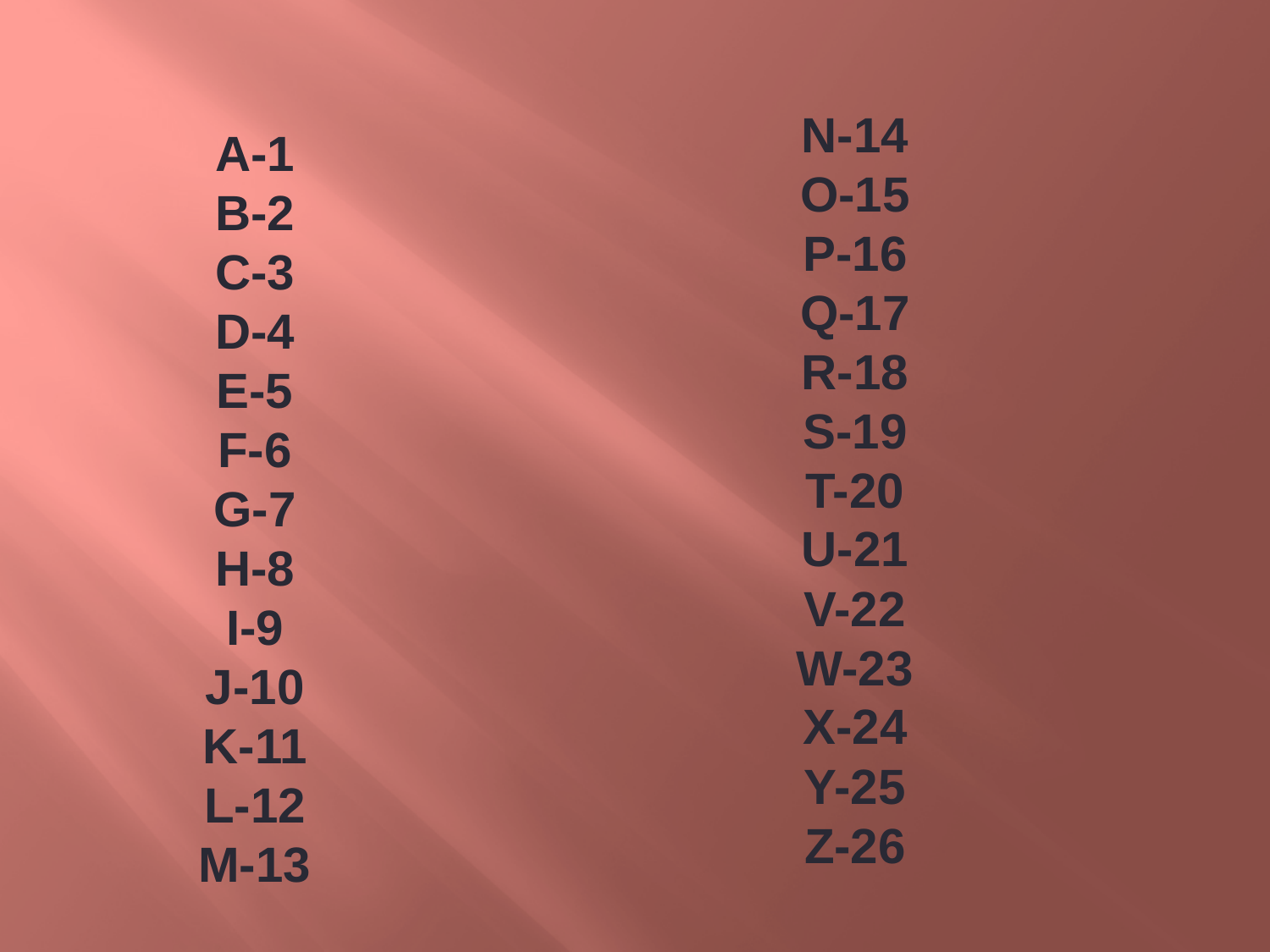

N-14
O-15
P-16
Q-17
R-18
S-19
T-20
U-21
V-22
W-23
X-24
Y-25
Z-26

A-1
B-2
C-3
D-4
E-5
F-6
G-7
H-8
I-9
J-10
K-11
L-12
M-13